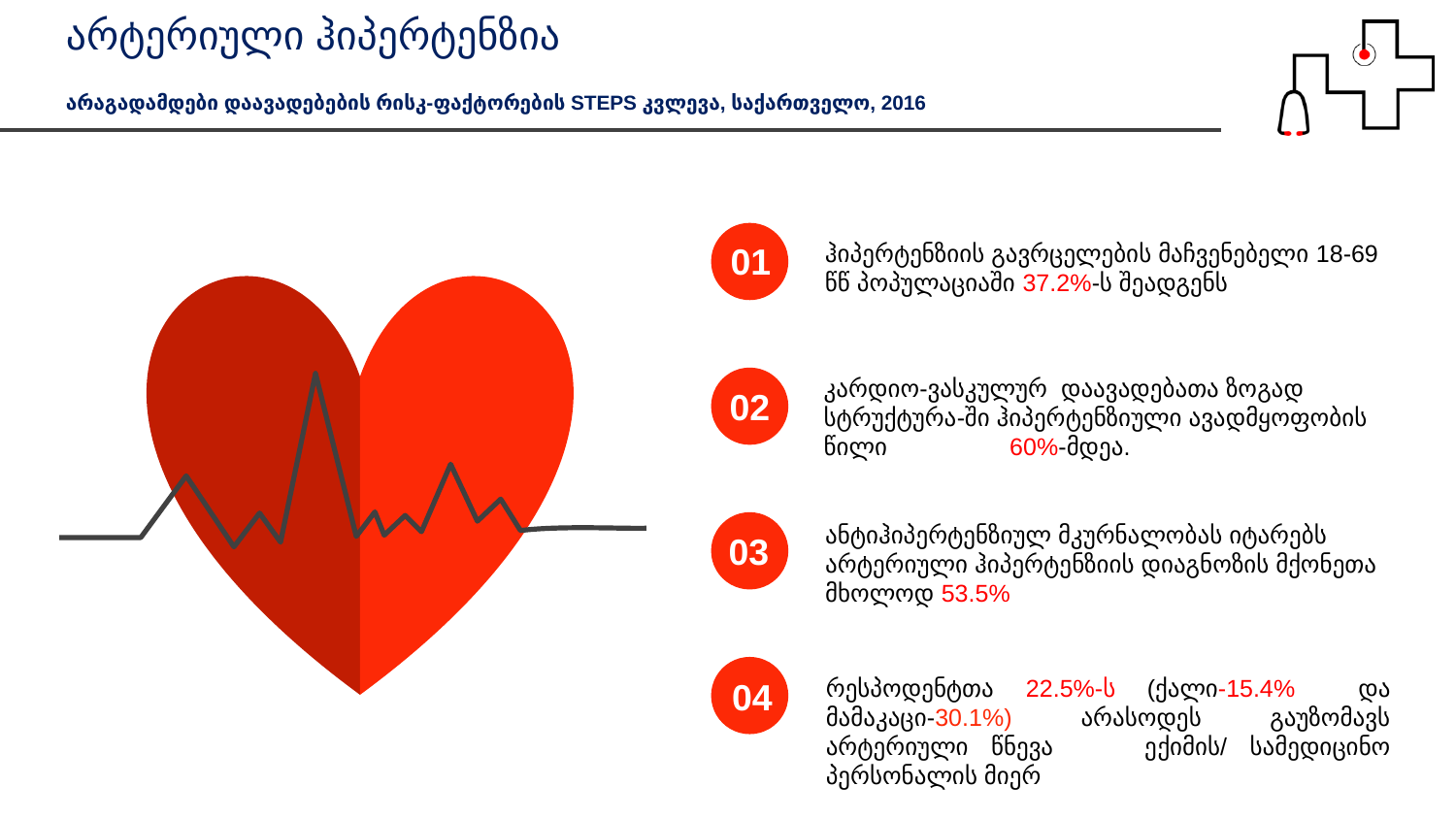

არტერიული ჰიპერტენზია

არაგადამდები დაავადებების რისკ-ფაქტორების STEPS კვლევა, საქართველო, 2016

01
ჰიპერტენზიის გავრცელების მაჩვენებელი 18-69 წწ პოპულაციაში 37.2%-ს შეადგენს

კარდიო-ვასკულურ  დაავადებათა ზოგად სტრუქტურა-ში ჰიპერტენზიული ავადმყოფობის  წილი                  60%-მდეა.

02
ანტიჰიპერტენზიულ მკურნალობას იტარებს არტერიული ჰიპერტენზიის დიაგნოზის მქონეთა  მხოლოდ 53.5%

03

რესპოდენტთა 22.5%-ს (ქალი-15.4%  და მამაკაცი-30.1%) არასოდეს გაუზომავს არტერიული წნევა    ექიმის/ სამედიცინო პერსონალის მიერ
04